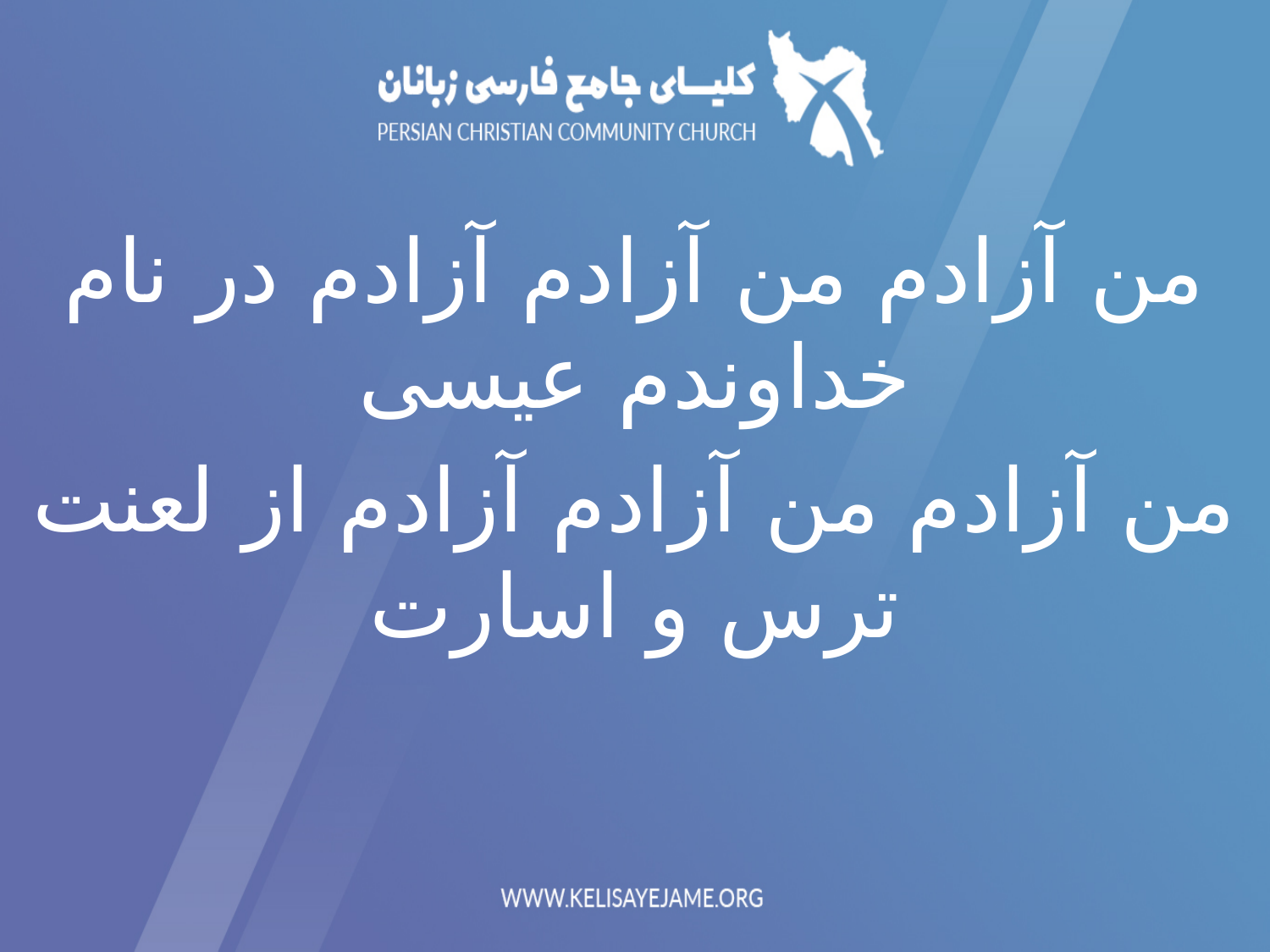

من آزادم من آزادم آزادم در نام خداوندم عیسی
من آزادم من آزادم آزادم از لعنت ترس و اسارت